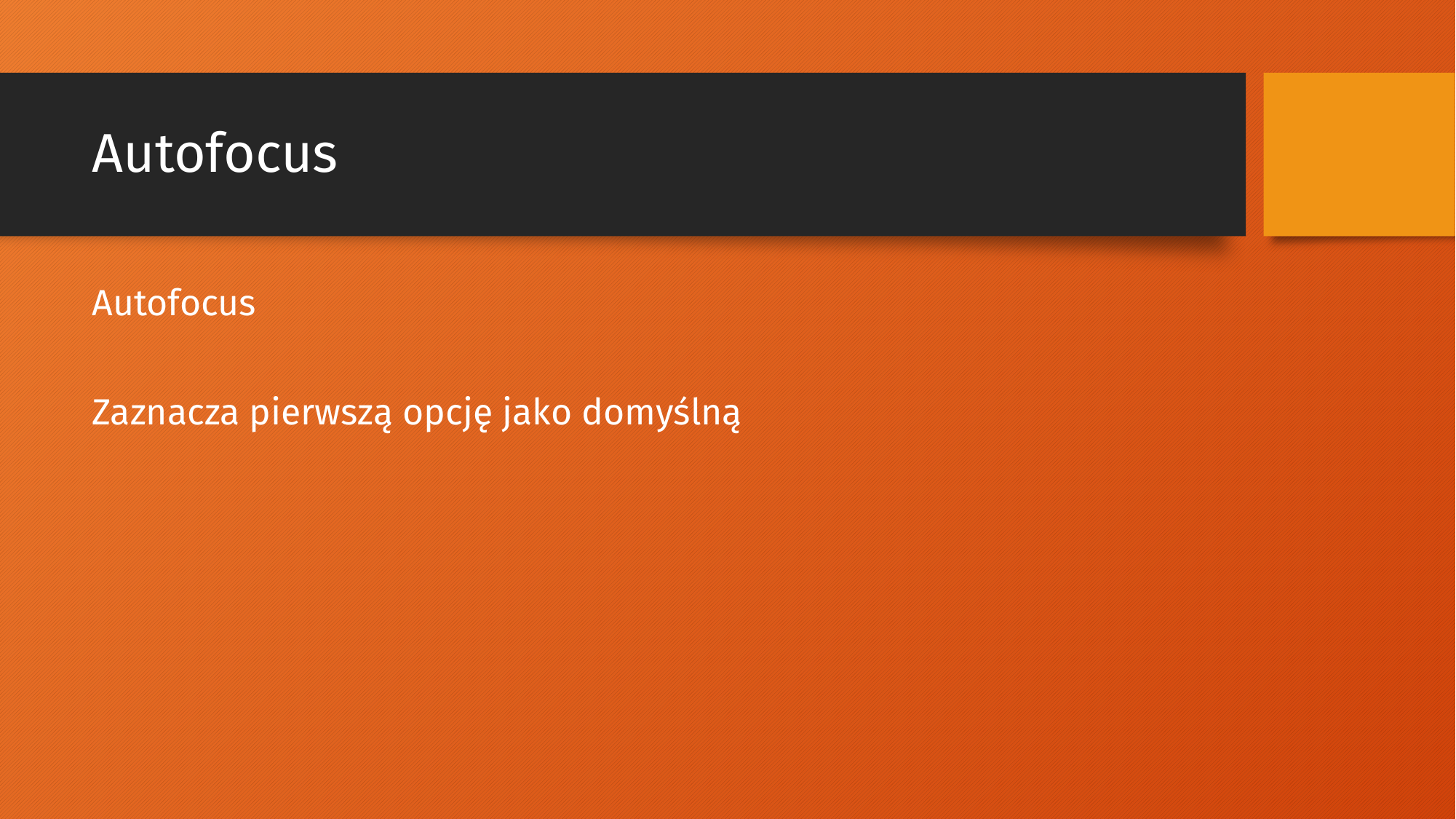

# Autofocus
Autofocus

Zaznacza pierwszą opcję jako domyślną